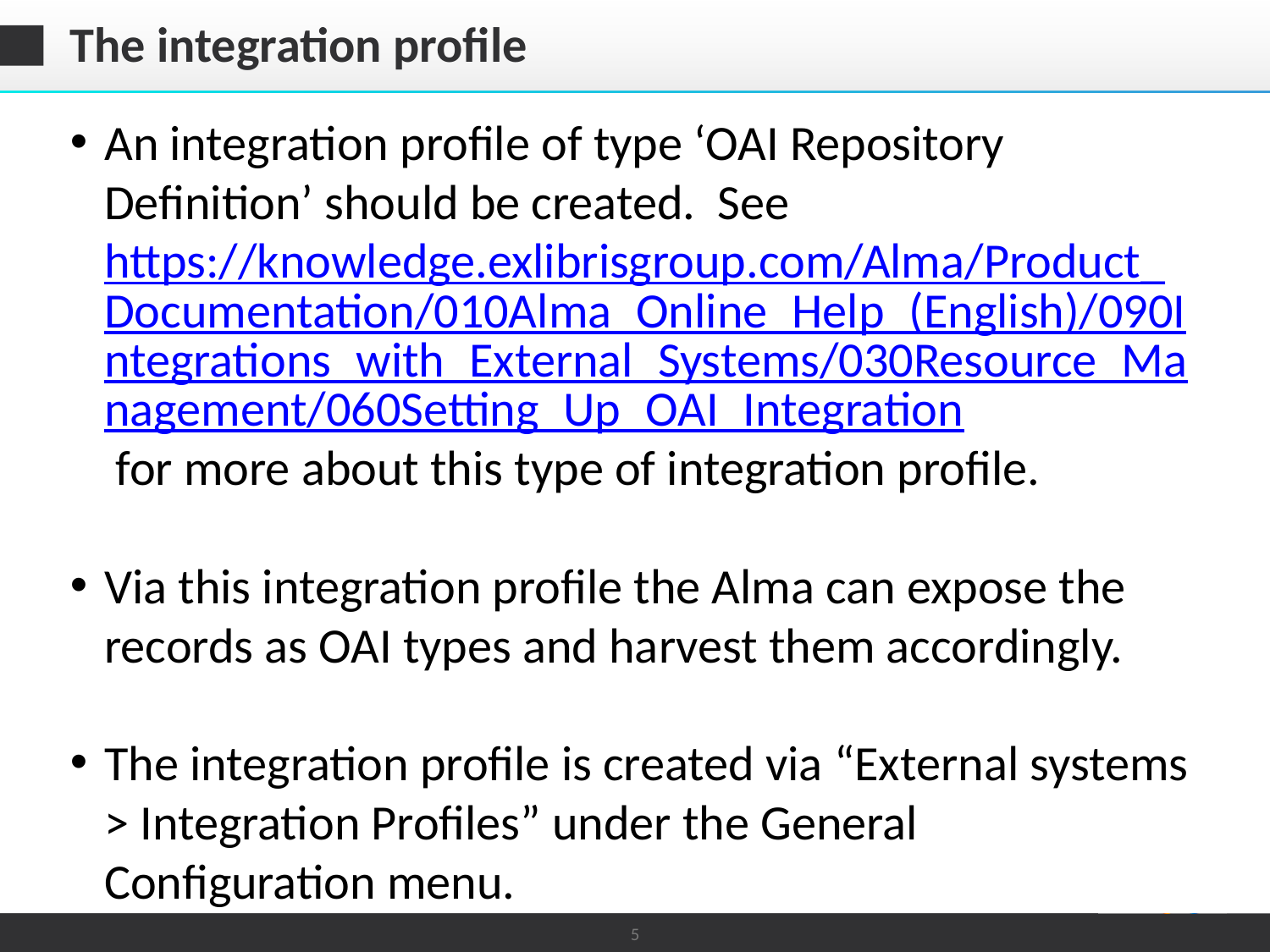

# The integration profile
An integration profile of type ‘OAI Repository Definition’ should be created.  See https://knowledge.exlibrisgroup.com/Alma/Product_Documentation/010Alma_Online_Help_(English)/090Integrations_with_External_Systems/030Resource_Management/060Setting_Up_OAI_Integration for more about this type of integration profile.
Via this integration profile the Alma can expose the records as OAI types and harvest them accordingly.

The integration profile is created via “External systems > Integration Profiles” under the General Configuration menu.
5